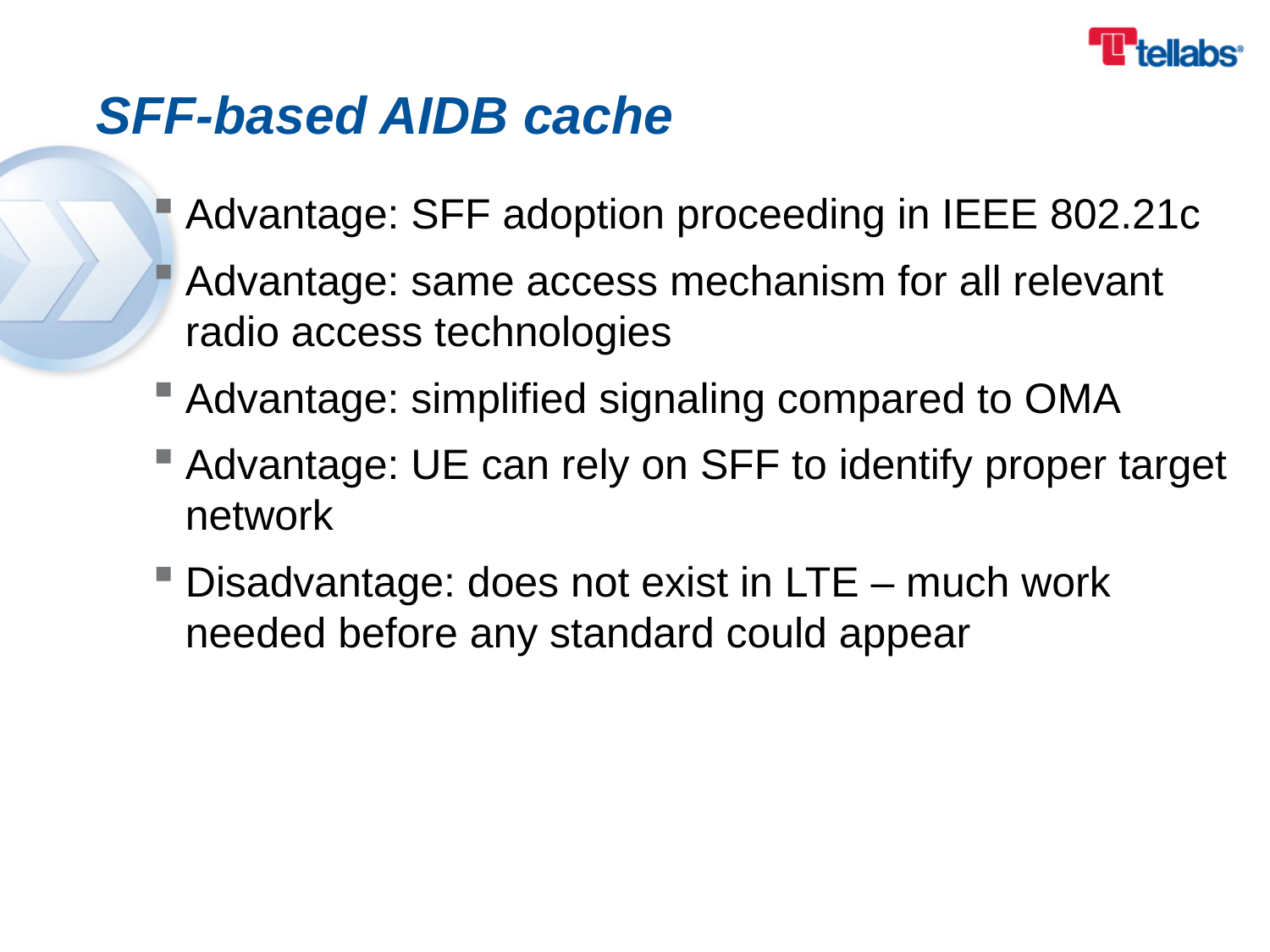

# SFF-based AIDB cache
Advantage: SFF adoption proceeding in IEEE 802.21c
Advantage: same access mechanism for all relevant radio access technologies
Advantage: simplified signaling compared to OMA
Advantage: UE can rely on SFF to identify proper target network
Disadvantage: does not exist in LTE – much work needed before any standard could appear